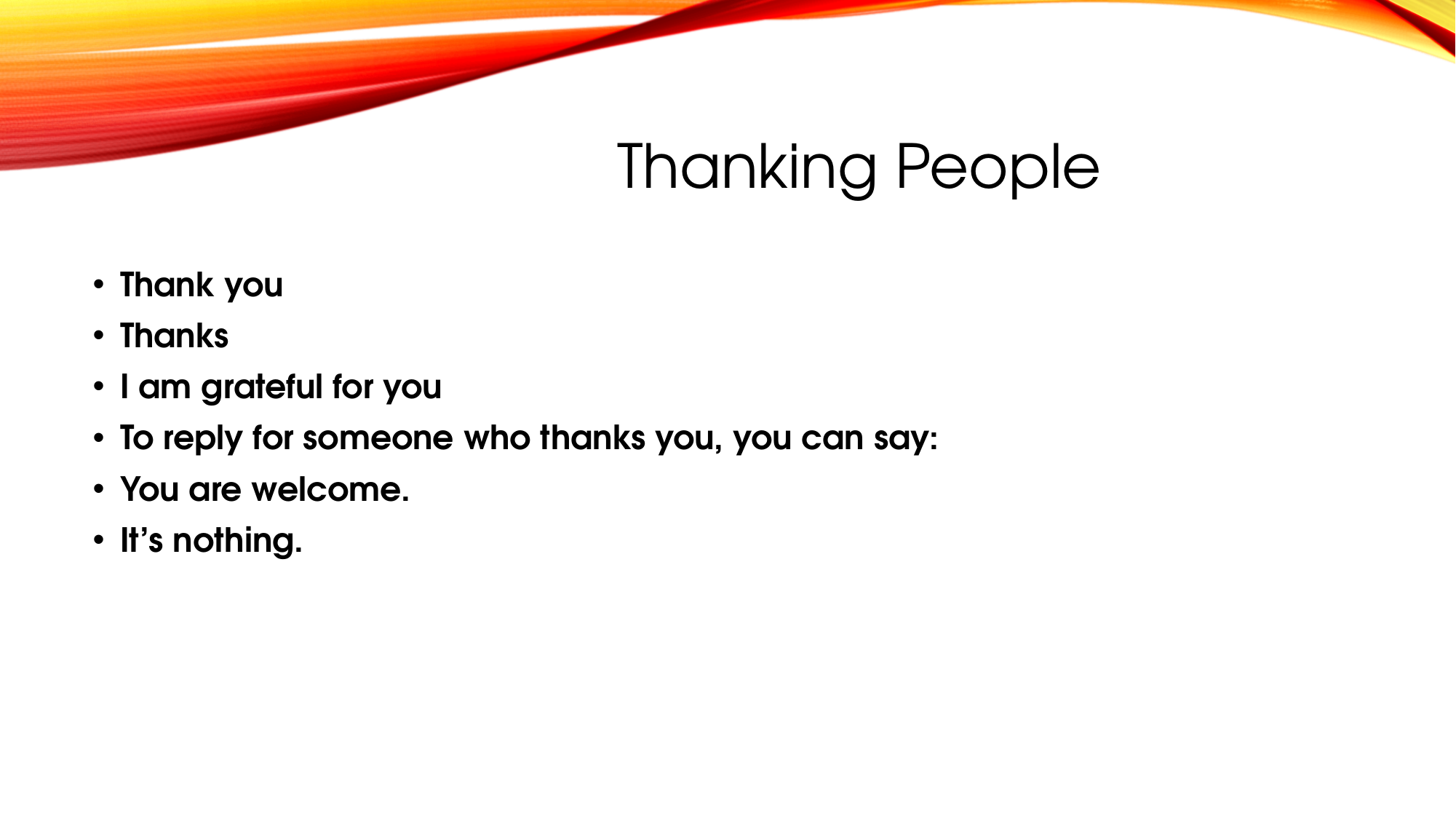

# Thanking People
Thank you
Thanks
I am grateful for you
To reply for someone who thanks you, you can say:
You are welcome.
It’s nothing.